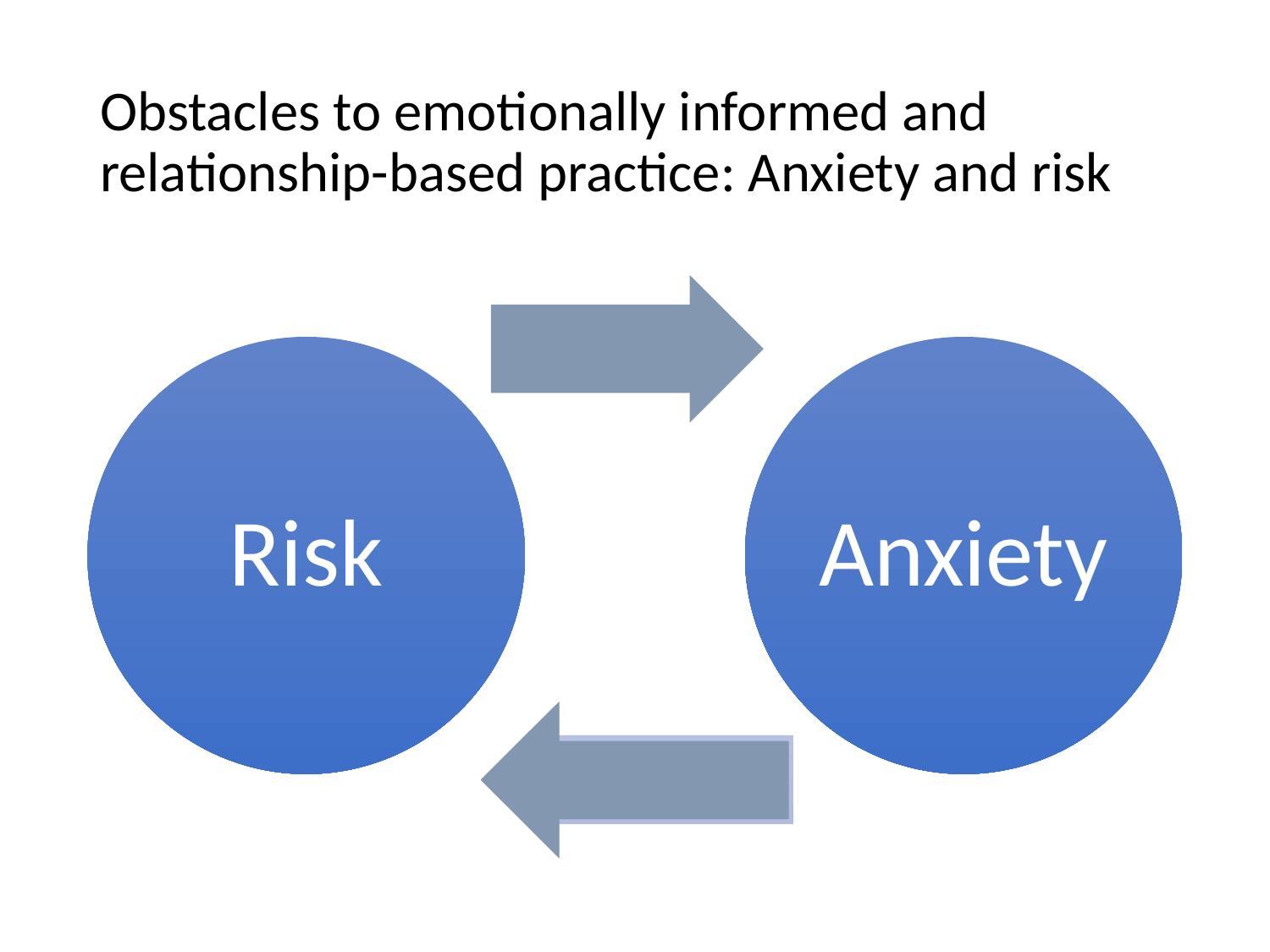

# Obstacles to emotionally informed and relationship-based practice: Anxiety and risk
Risk

Anxiety